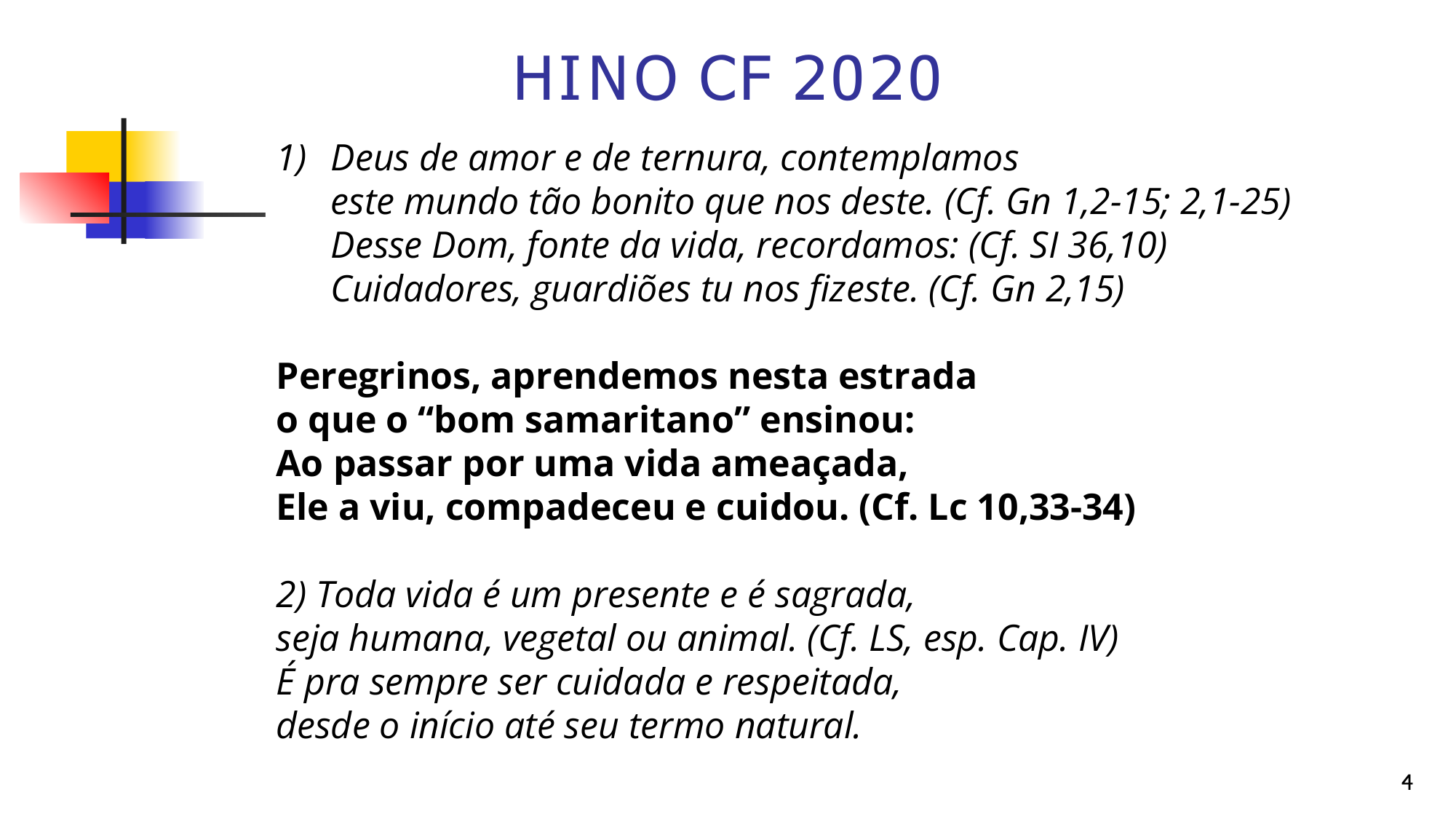

HINO CF 2020
Deus de amor e de ternura, contemplamos
este mundo tão bonito que nos deste. (Cf. Gn 1,2-15; 2,1-25)
Desse Dom, fonte da vida, recordamos: (Cf. SI 36,10)
Cuidadores, guardiões tu nos fizeste. (Cf. Gn 2,15)

Peregrinos, aprendemos nesta estrada
o que o “bom samaritano” ensinou:
Ao passar por uma vida ameaçada,
Ele a viu, compadeceu e cuidou. (Cf. Lc 10,33-34)

2) Toda vida é um presente e é sagrada,
seja humana, vegetal ou animal. (Cf. LS, esp. Cap. IV)
É pra sempre ser cuidada e respeitada,
desde o início até seu termo natural.
4